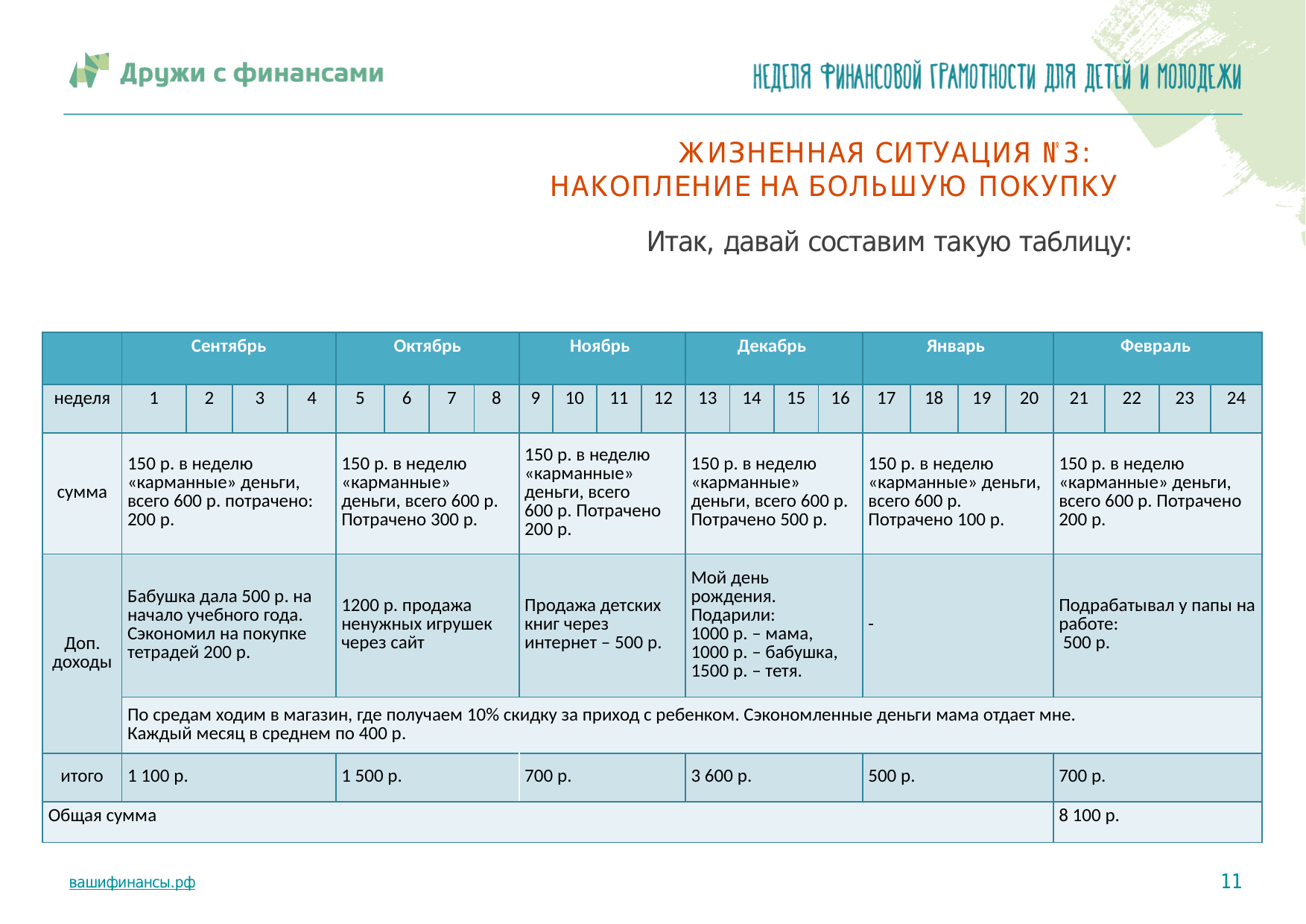

# ЖИЗНЕННАЯ СИТУАЦИЯ №3:
НАКОПЛЕНИЕ НА БОЛЬШУЮ ПОКУПКУ
   Итак, давай составим такую таблицу:
|  | Сентябрь |  |  |  | Октябрь |  |  |  | Ноябрь |  |  |  | Декабрь |  |  |  | Январь |  |  |  | Февраль |  |  |  |
| --- | --- | --- | --- | --- | --- | --- | --- | --- | --- | --- | --- | --- | --- | --- | --- | --- | --- | --- | --- | --- | --- | --- | --- | --- |
| неделя | 1 | 2 | 3 | 4 | 5 | 6 | 7 | 8 | 9 | 10 | 11 | 12 | 13 | 14 | 15 | 16 | 17 | 18 | 19 | 20 | 21 | 22 | 23 | 24 |
| сумма | 150 р. в неделю «карманные» деньги, всего 600 р. потрачено: 200 р. |  |  |  | 150 р. в неделю «карманные» деньги, всего 600 р. Потрачено 300 р. |  |  |  | 150 р. в неделю «карманные» деньги, всего 600 р. Потрачено 200 р. |  |  |  | 150 р. в неделю «карманные» деньги, всего 600 р. Потрачено 500 р. |  |  |  | 150 р. в неделю «карманные» деньги, всего 600 р. Потрачено 100 р. |  |  |  | 150 р. в неделю «карманные» деньги, всего 600 р. Потрачено 200 р. |  |  |  |
| Доп. доходы | Бабушка дала 500 р. на начало учебного года. Сэкономил на покупке тетрадей 200 р. |  |  |  | 1200 р. продажа ненужных игрушек через сайт |  |  |  | Продажа детских книг через интернет – 500 р. |  |  |  | Мой день рождения. Подарили: 1000 р. – мама, 1000 р. – бабушка, 1500 р. – тетя. |  |  |  | - |  |  |  | Подрабатывал у папы на работе: 500 р. |  |  |  |
|  | По средам ходим в магазин, где получаем 10% скидку за приход с ребенком. Сэкономленные деньги мама отдает мне. Каждый месяц в среднем по 400 р. |  |  |  |  |  |  |  |  |  |  |  |  |  |  |  |  |  |  |  |  |  |  |  |
| итого | 1 100 р. |  |  |  | 1 500 р. |  |  |  | 700 р. |  |  |  | 3 600 р. |  |  |  | 500 р. |  |  |  | 700 р. |  |  |  |
| Общая сумма |  |  |  |  |  |  |  |  |  |  |  |  |  |  |  |  |  |  |  |  | 8 100 р. |  |  |  |
11